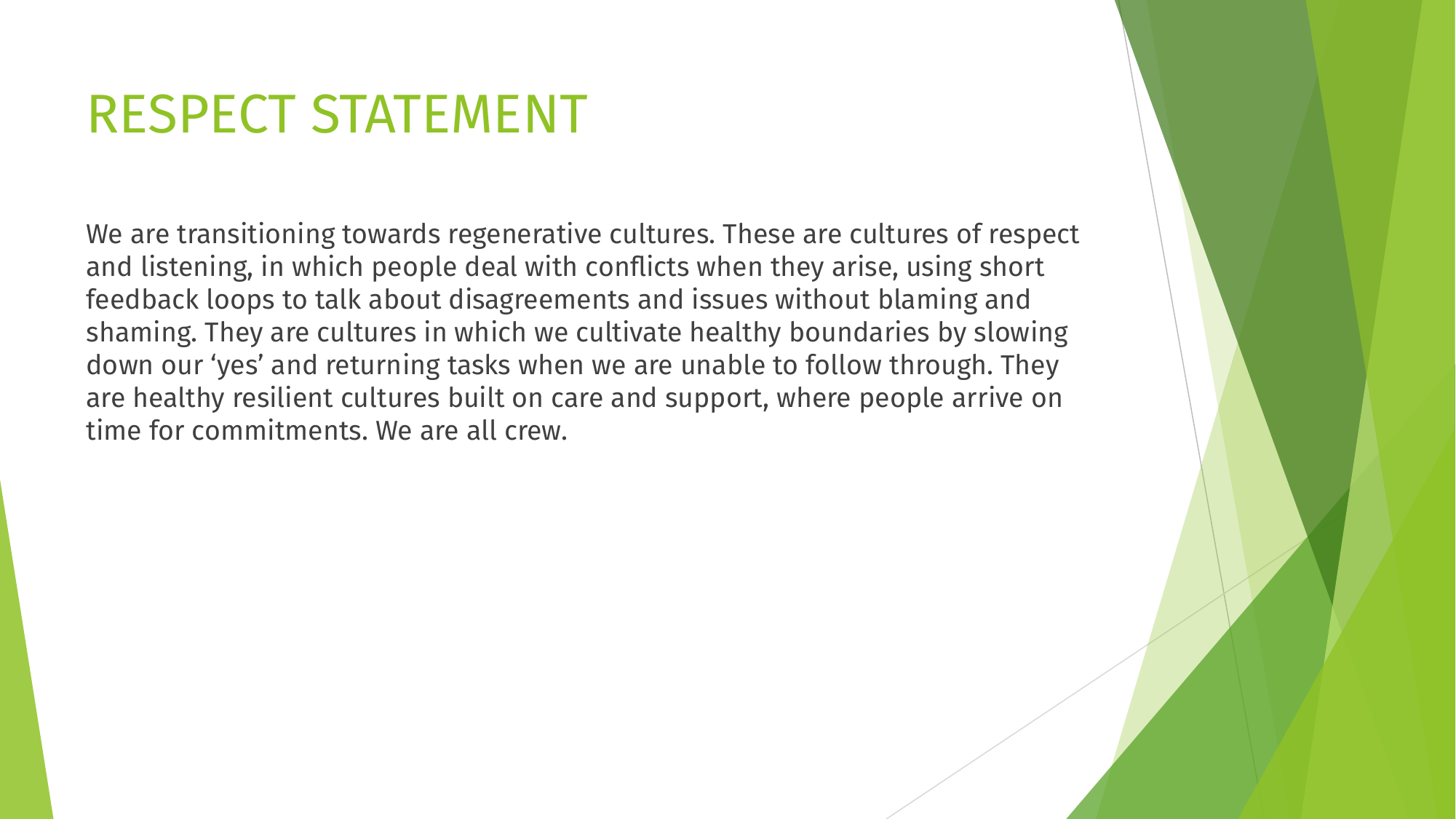

# RESPECT STATEMENT
We are transitioning towards regenerative cultures. These are cultures of respect and listening, in which people deal with conflicts when they arise, using short feedback loops to talk about disagreements and issues without blaming and shaming. They are cultures in which we cultivate healthy boundaries by slowing down our ‘yes’ and returning tasks when we are unable to follow through. They are healthy resilient cultures built on care and support, where people arrive on time for commitments. We are all crew.